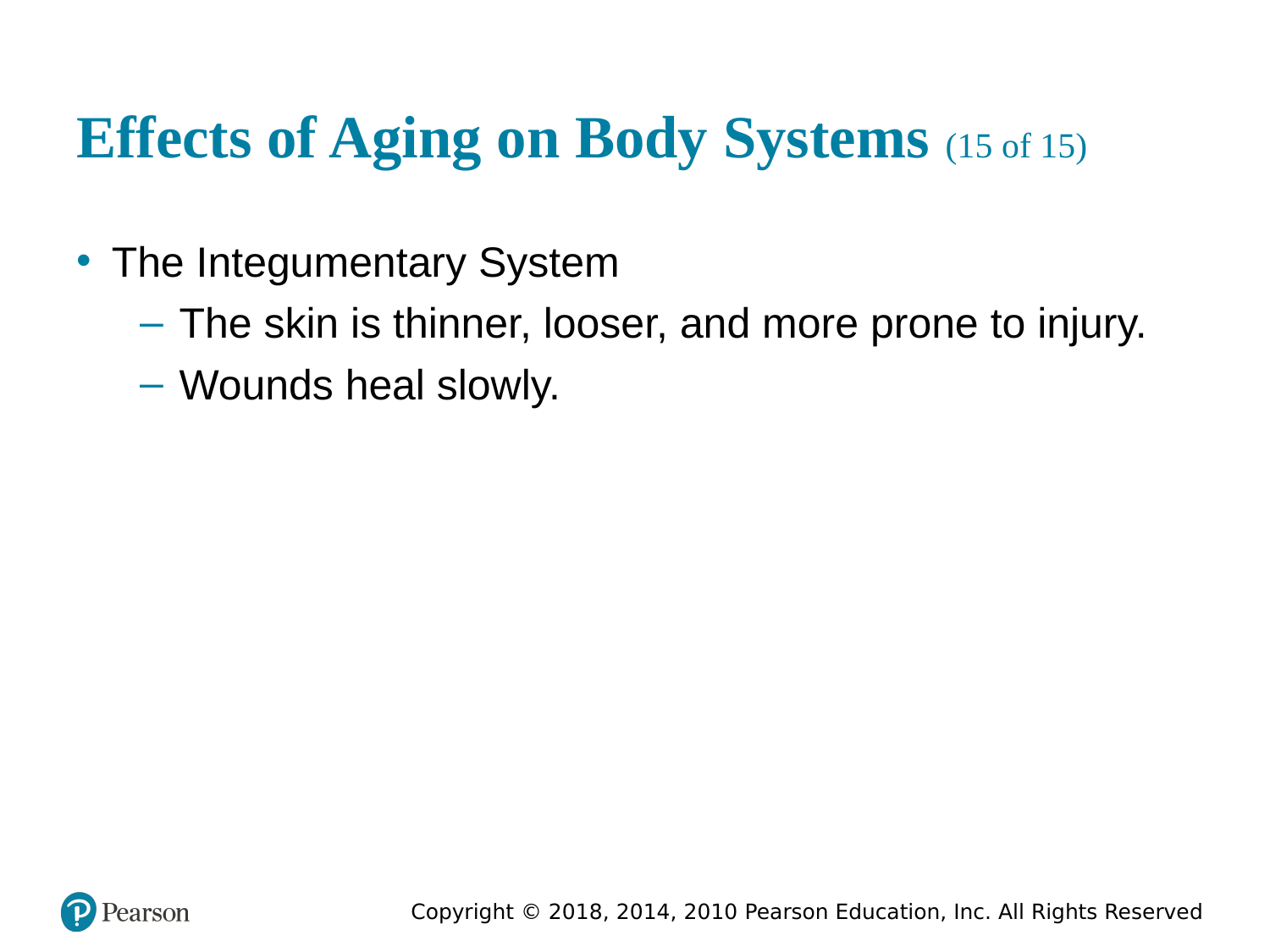

# Effects of Aging on Body Systems (15 of 15)
The Integumentary System
The skin is thinner, looser, and more prone to injury.
Wounds heal slowly.